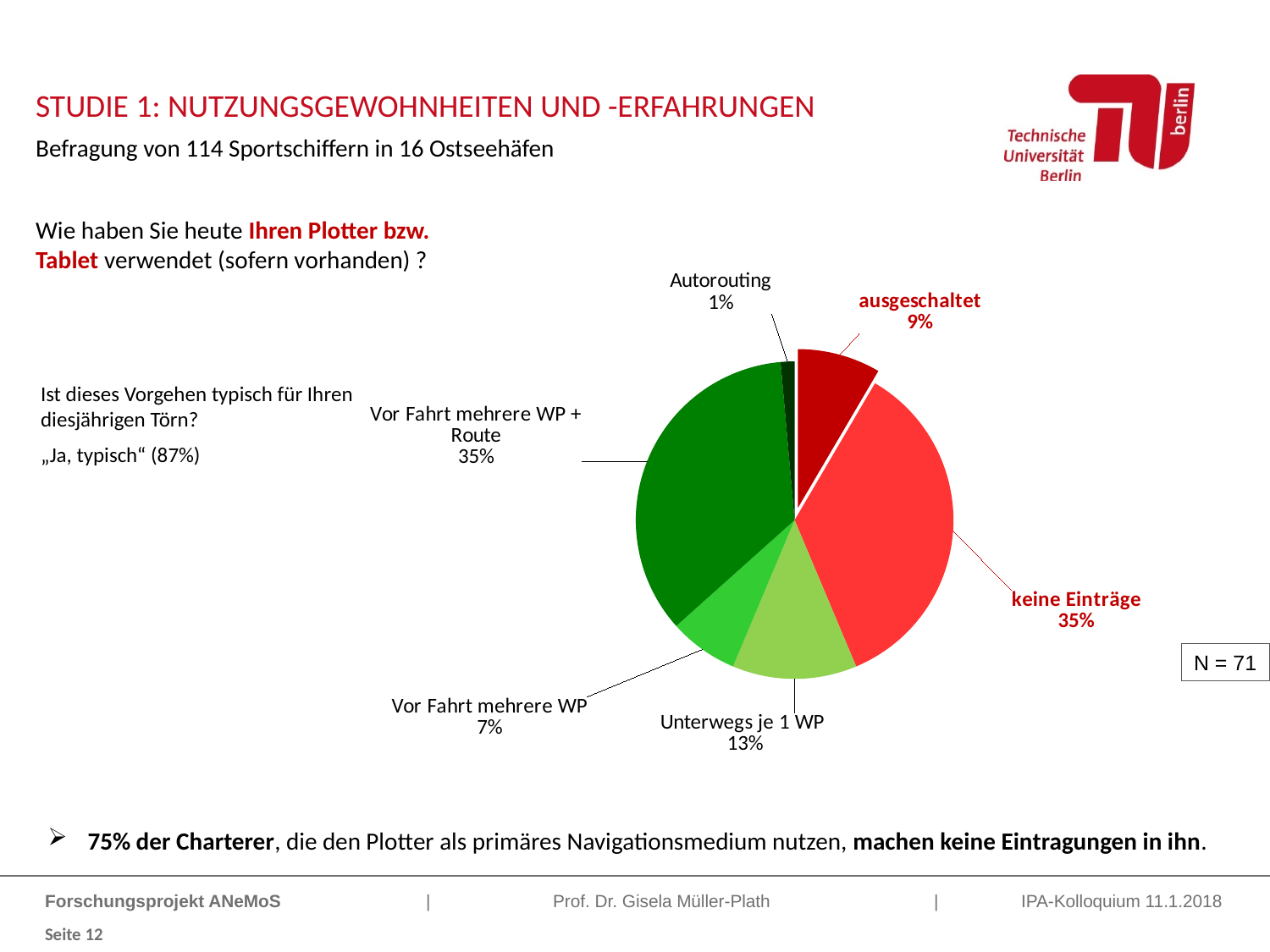

Studie 1: Nutzungsgewohnheiten und -erfahrungen
Befragung von 114 Sportschiffern in 16 Ostseehäfen

### Chart

| Category |  |
|---|---|
| gar nicht (ausgeschaltet) | 0.08450704225352113 |
| Betrachtung, keine Einträge | 0.352112676056338 |
| Eintrag einzelner WP während Fahrt | 0.1267605633802817 |
| Eintrag mehrerer WP vor und während Fahrt | 0.07042253521126761 |
| Eintrag von WP und Route vor und während Fahrt | 0.352112676056338 |
| Autorouting | 0.014084507042253521 |
Wie haben Sie heute Ihren Plotter bzw. Tablet verwendet (sofern vorhanden) ?
Ist dieses Vorgehen typisch für Ihren diesjährigen Törn?
„Ja, typisch“ (87%)
N = 71
75% der Charterer, die den Plotter als primäres Navigationsmedium nutzen, machen keine Eintragungen in ihn.

Forschungsprojekt ANeMoS  		| 	Prof. Dr. Gisela Müller-Plath 		|                 IPA-Kolloquium 11.1.2018
Seite 12